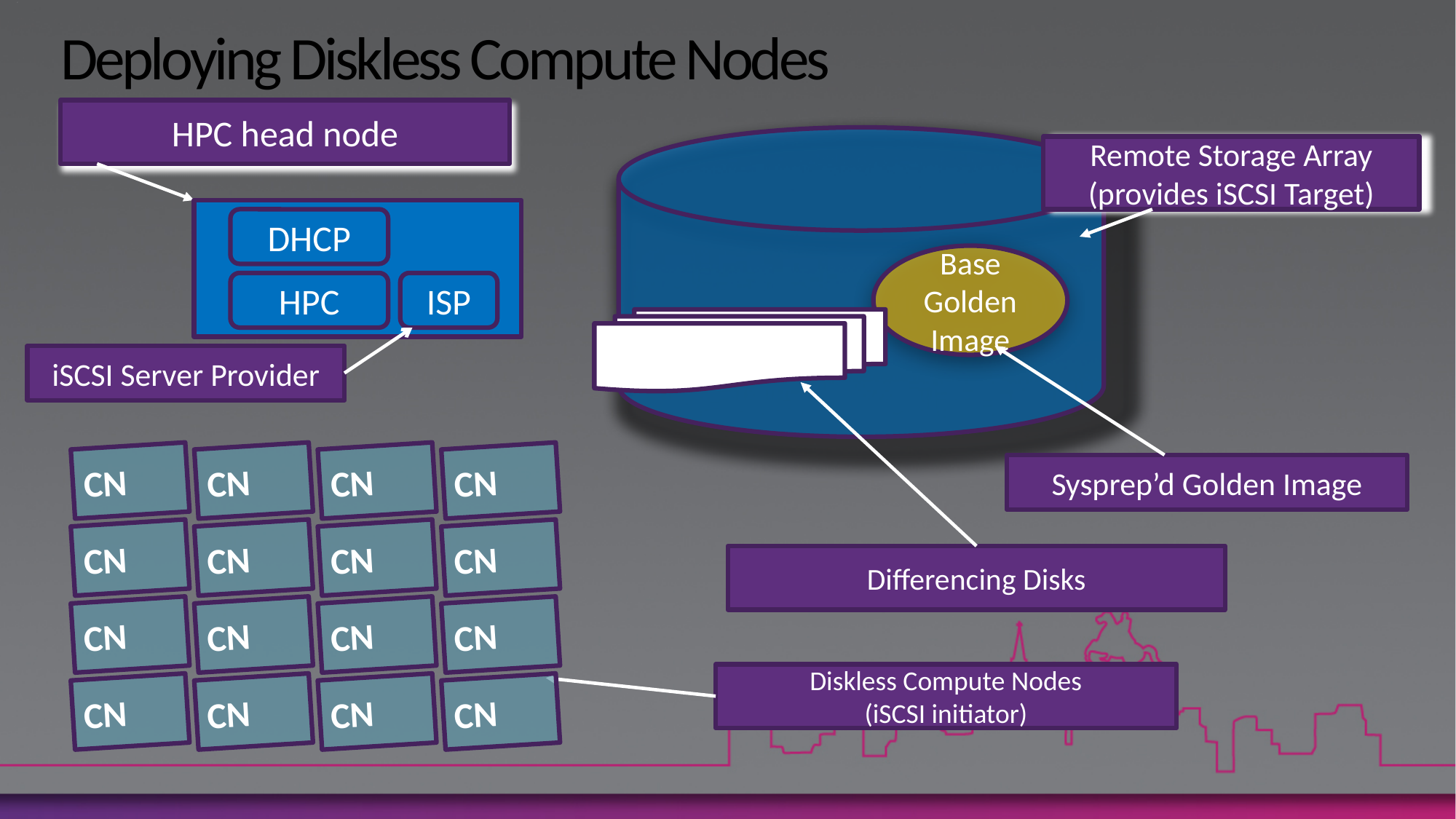

# Deploying Diskless Compute Nodes
HPC head node

Remote Storage Array
(provides iSCSI Target)

DHCP
HPC
ISP
Base
Golden
Image

iSCSI Server Provider
Sysprep’d Golden Image
Differencing Disks
CN
CN
CN
CN
CN
CN
CN
CN
CN
CN
CN
CN
CN
CN
CN
CN
Diskless Compute Nodes
(iSCSI initiator)